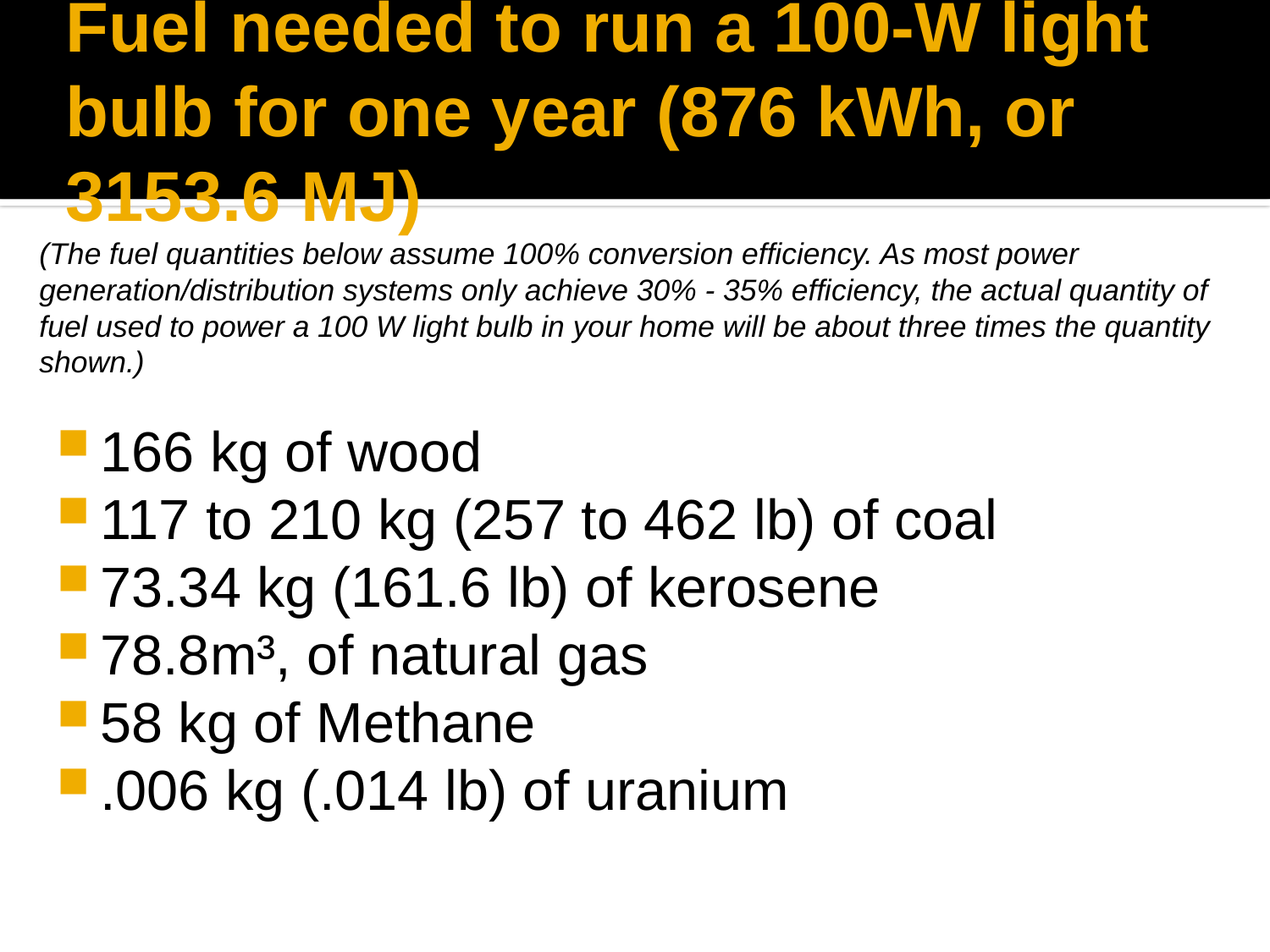

# Fuel needed to run a 100-W light bulb for one year (876 kWh, or 3153.6 MJ)
(The fuel quantities below assume 100% conversion efficiency. As most power generation/distribution systems only achieve 30% - 35% efficiency, the actual quantity of fuel used to power a 100 W light bulb in your home will be about three times the quantity shown.)

166 kg of wood
117 to 210 kg (257 to 462 lb) of coal
73.34 kg (161.6 lb) of kerosene
78.8m³, of natural gas
58 kg of Methane
.006 kg (.014 lb) of uranium